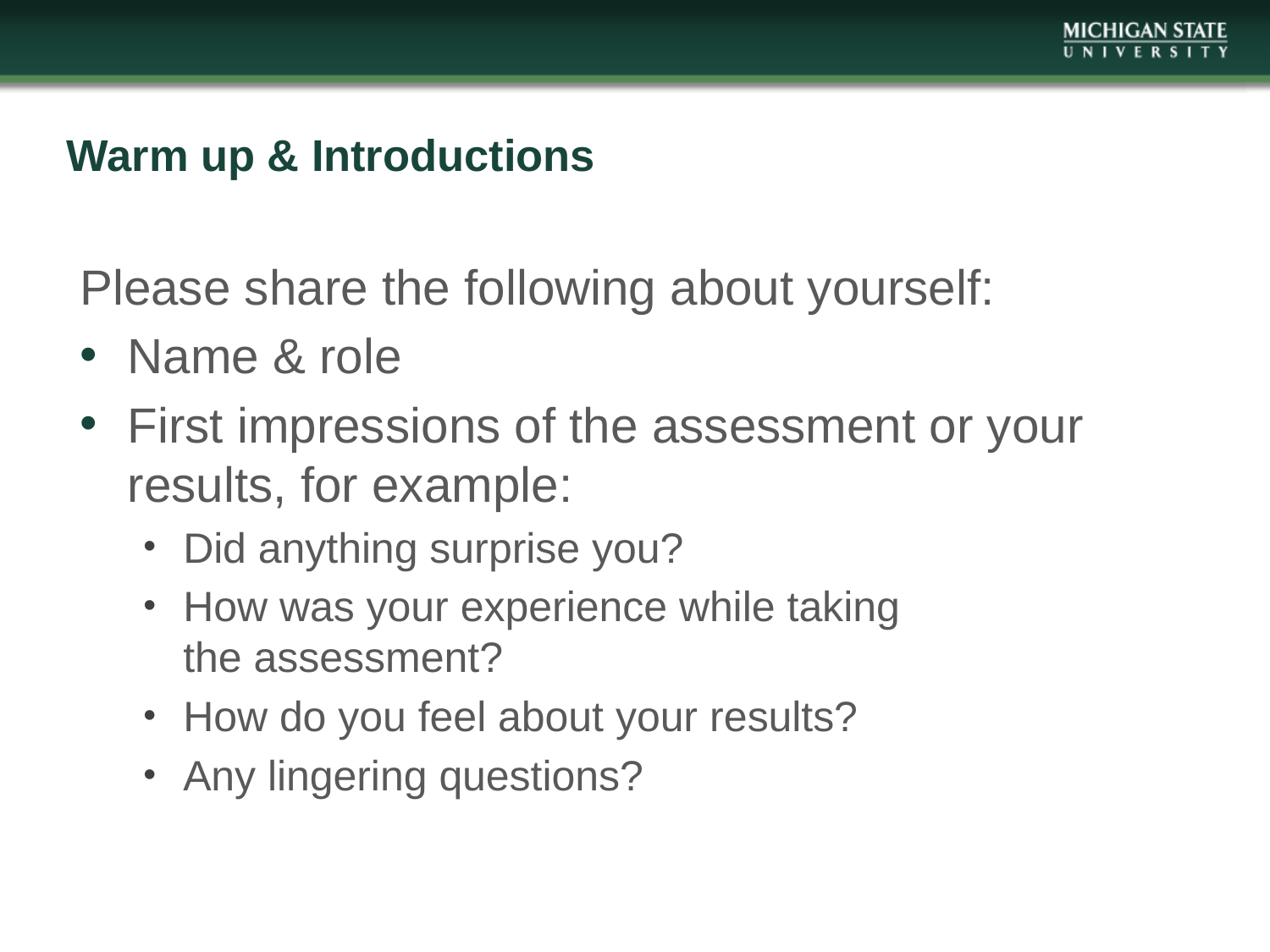

# Warm up & Introductions
Please share the following about yourself:
Name & role
First impressions of the assessment or your results, for example:
Did anything surprise you?
How was your experience while taking the assessment?
How do you feel about your results?
Any lingering questions?